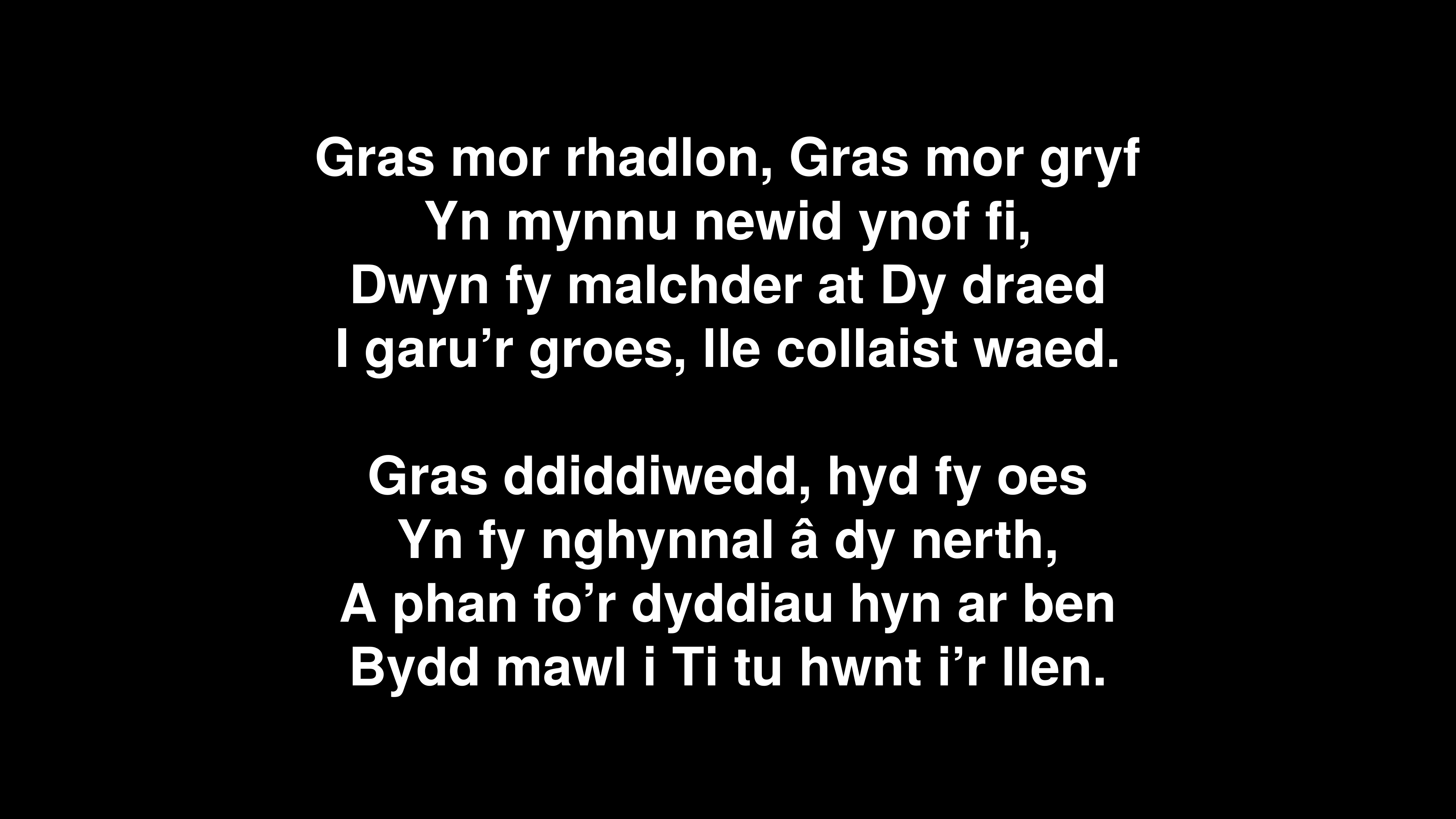

Gras mor rhadlon, Gras mor gryf
Yn mynnu newid ynof fi,
Dwyn fy malchder at Dy draed
I garu’r groes, lle collaist waed.

Gras ddiddiwedd, hyd fy oes
Yn fy nghynnal â dy nerth,
A phan fo’r dyddiau hyn ar ben
Bydd mawl i Ti tu hwnt i’r llen.